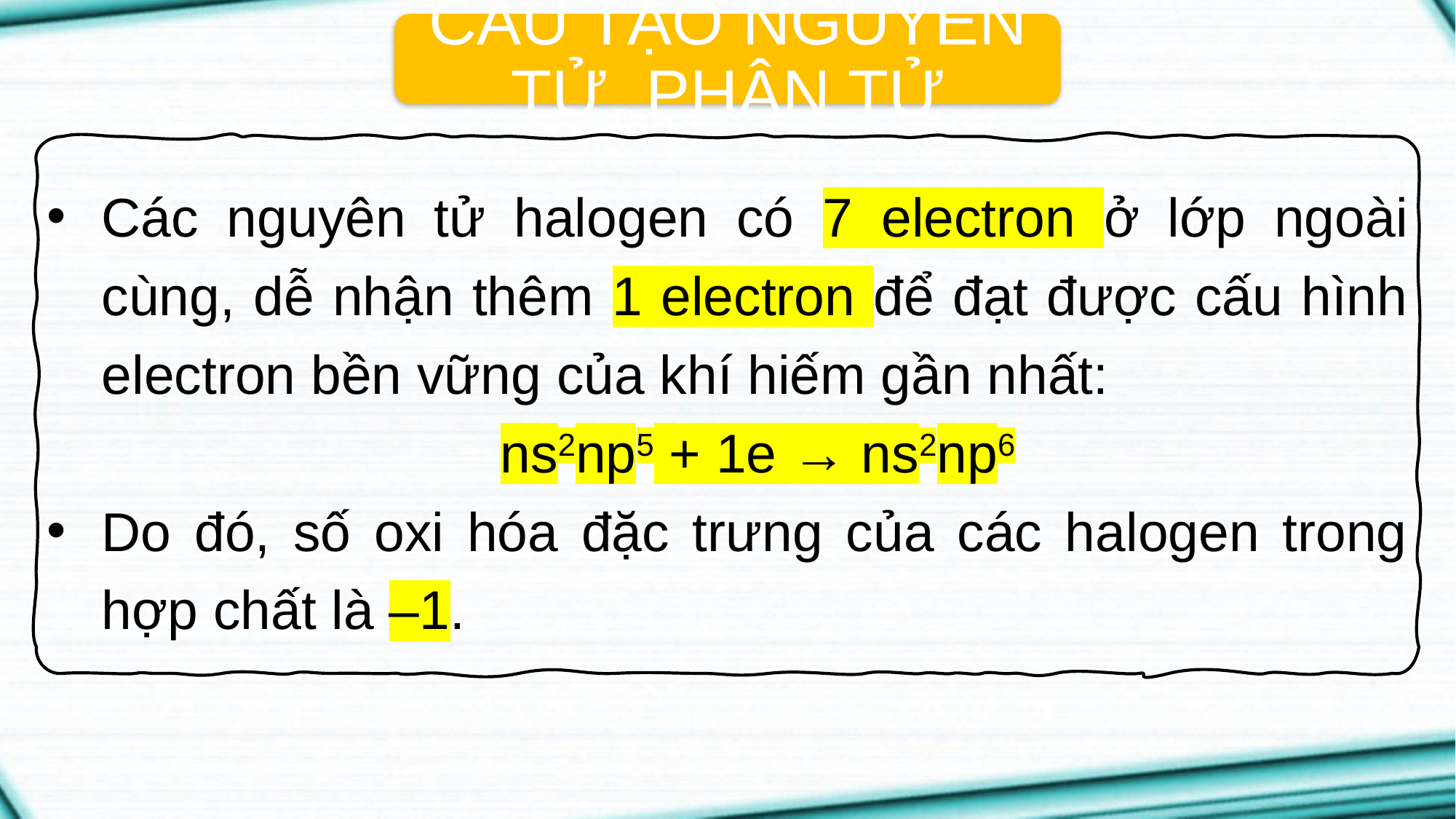

CẤU TẠO NGUYÊN TỬ, PHÂN TỬ
Các nguyên tử halogen có 7 electron ở lớp ngoài cùng, dễ nhận thêm 1 electron để đạt được cấu hình electron bền vững của khí hiếm gần nhất:
    ns2np5 + 1e → ns2np6
Do đó, số oxi hóa đặc trưng của các halogen trong hợp chất là –1.